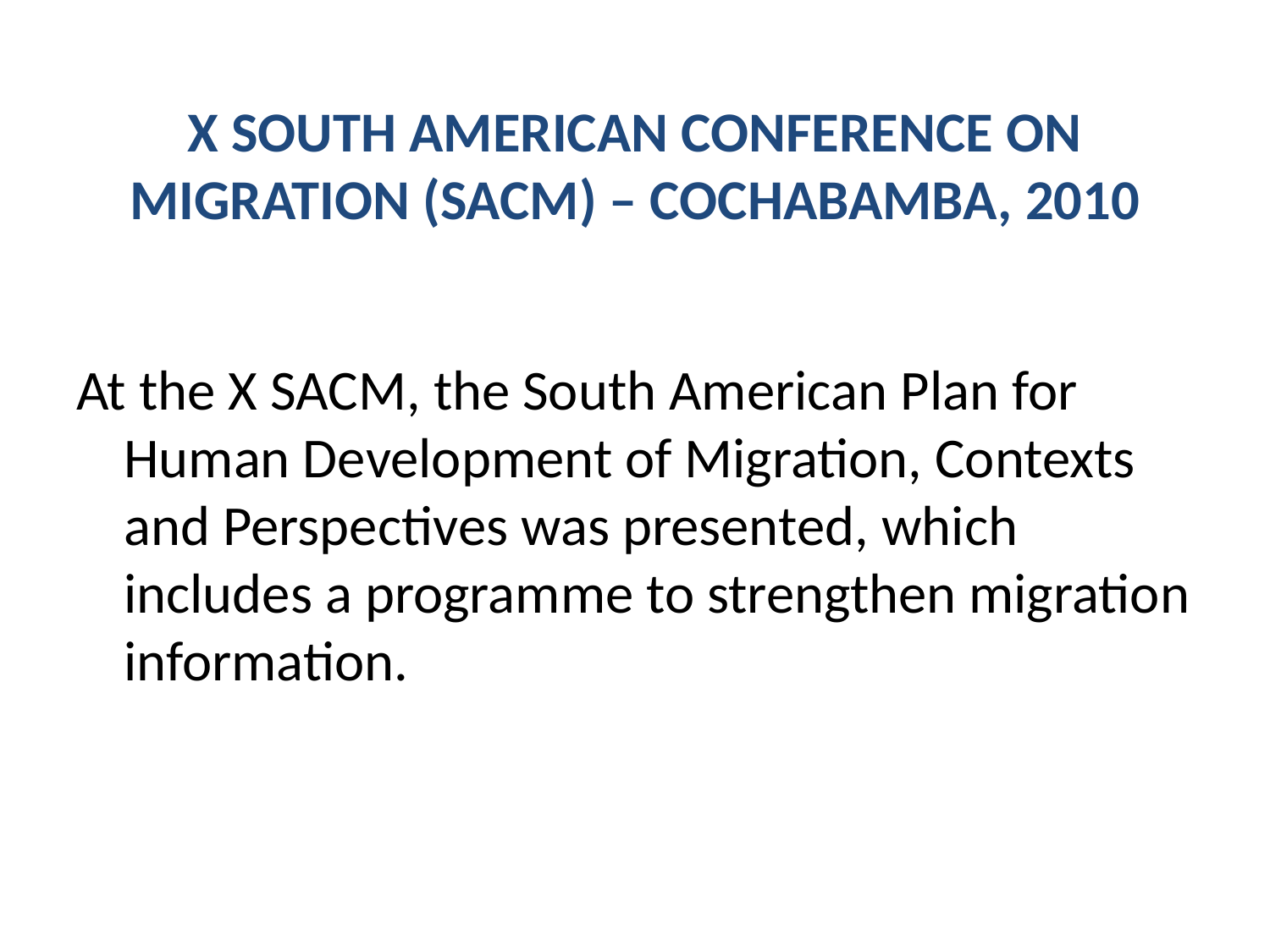

# X SOUTH AMERICAN CONFERENCE ON MIGRATION (SACM) – COCHABAMBA, 2010
At the X SACM, the South American Plan for Human Development of Migration, Contexts and Perspectives was presented, which includes a programme to strengthen migration information.